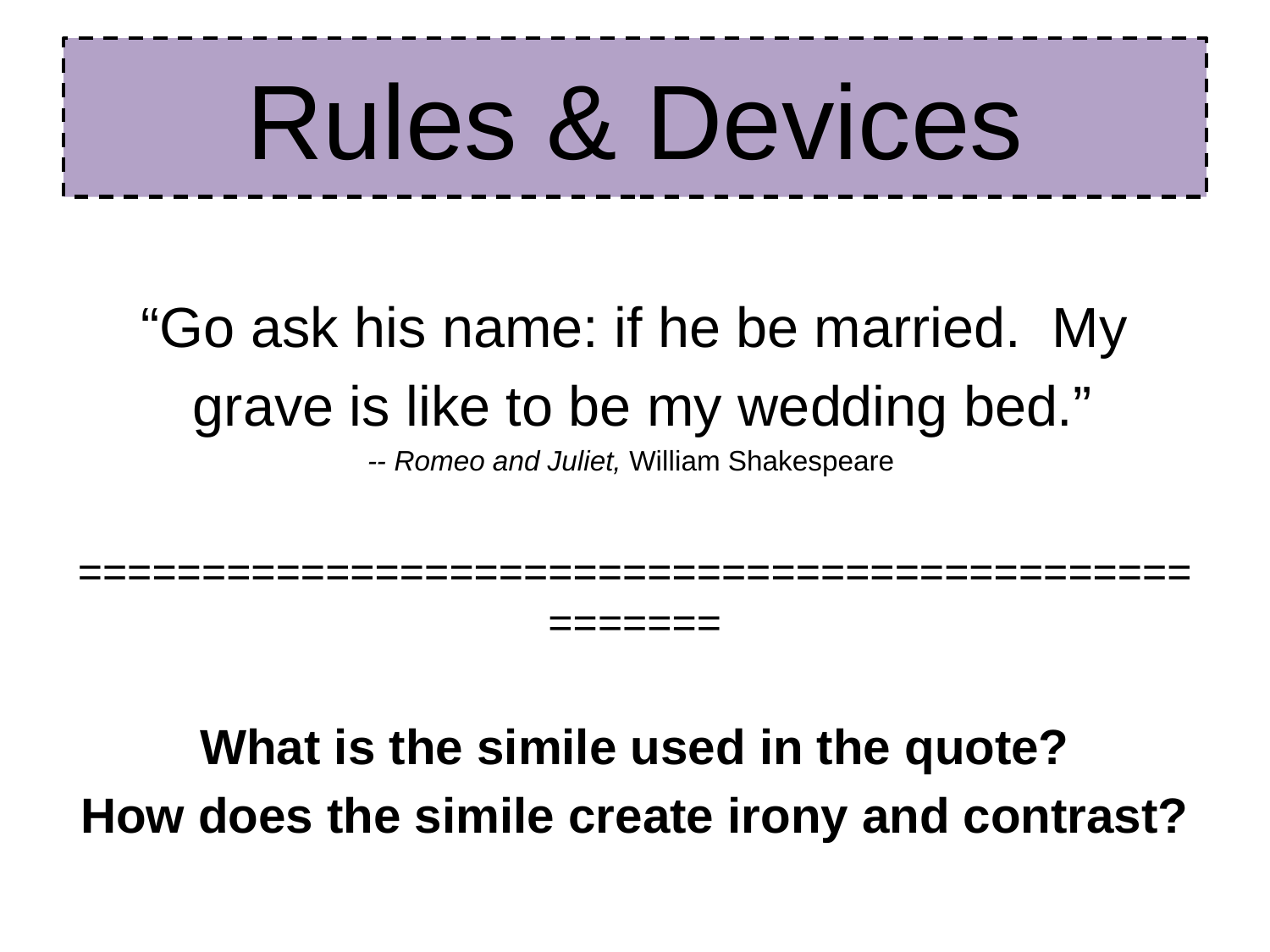

# Rules & Devices

“Go ask his name: if he be married.  My
 grave is like to be my wedding bed.”
-- Romeo and Juliet, William Shakespeare

====================================================

What is the simile used in the quote?
How does the simile create irony and contrast?